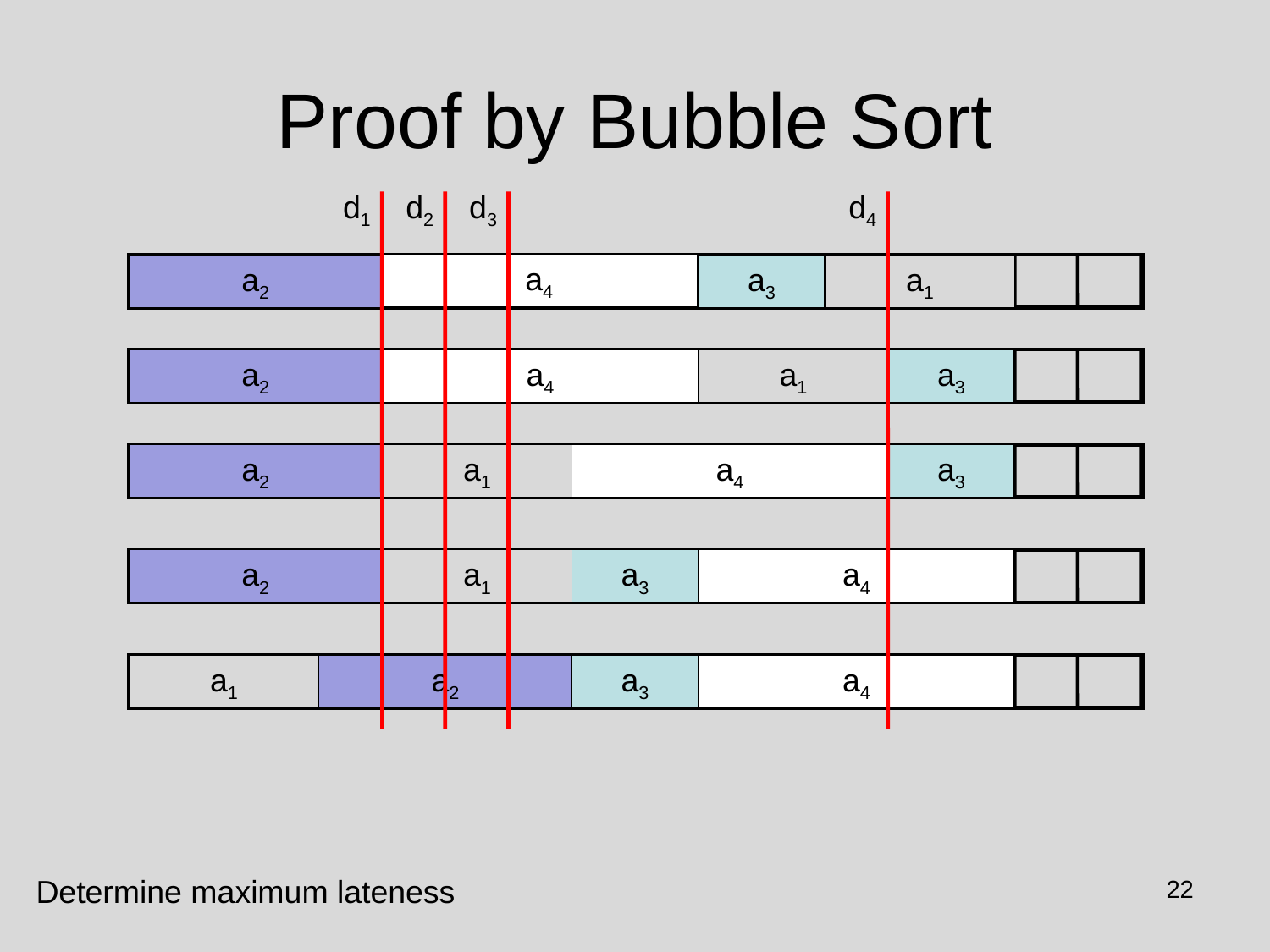

# Proof by Bubble Sort
d1
d2
d3
d4

a4

a2

a3

a1

a2

a4

a1

a3

a2

a1

a4

a3

a2

a1

a3

a4

a1

a2

a3

a4

Determine maximum lateness
22